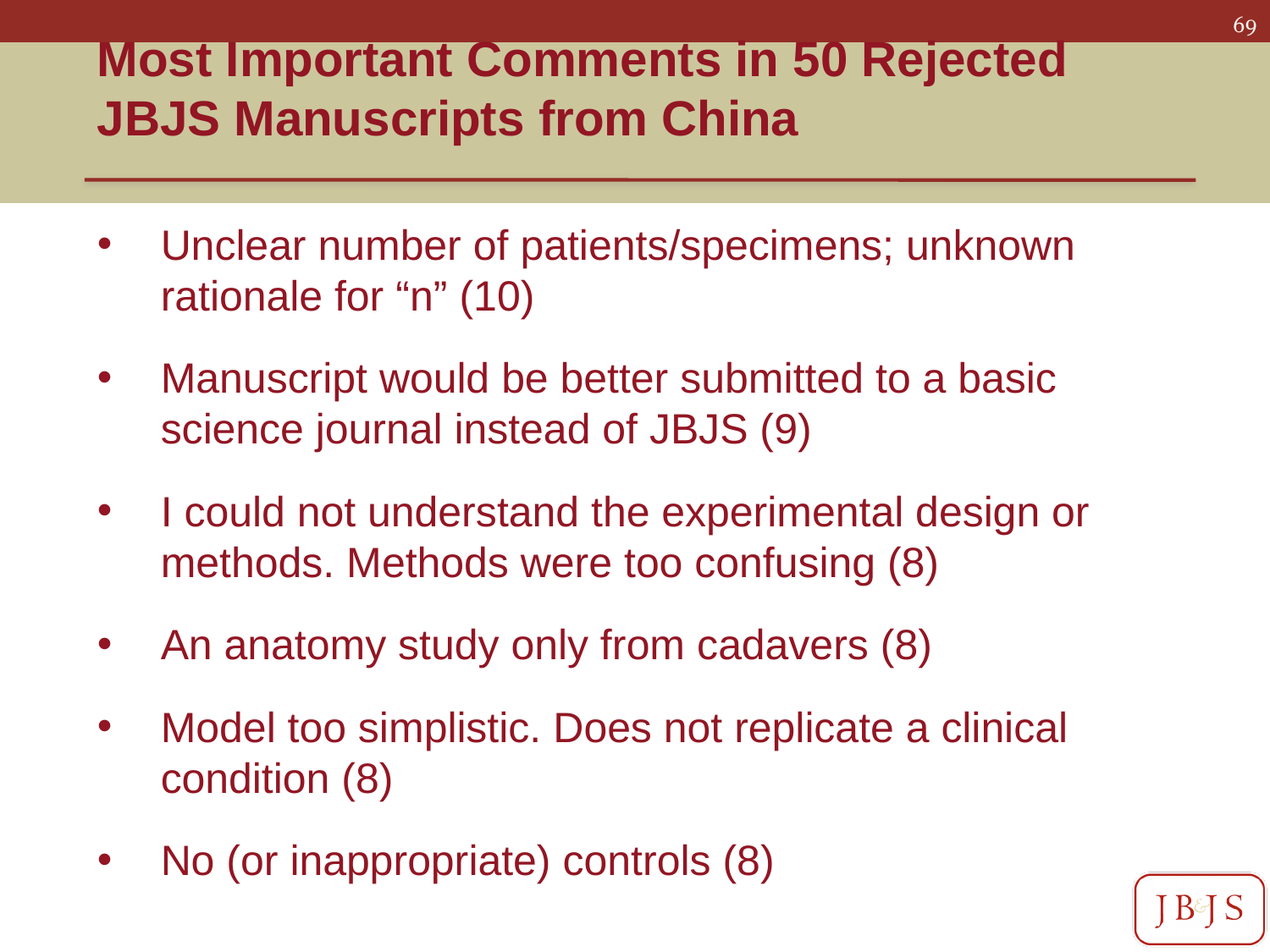

Most Important Comments in 50 Rejected JBJS Manuscripts from China
Unclear number of patients/specimens; unknown rationale for “n” (10)
Manuscript would be better submitted to a basic science journal instead of JBJS (9)
I could not understand the experimental design or methods. Methods were too confusing (8)
An anatomy study only from cadavers (8)
Model too simplistic. Does not replicate a clinical condition (8)
No (or inappropriate) controls (8)